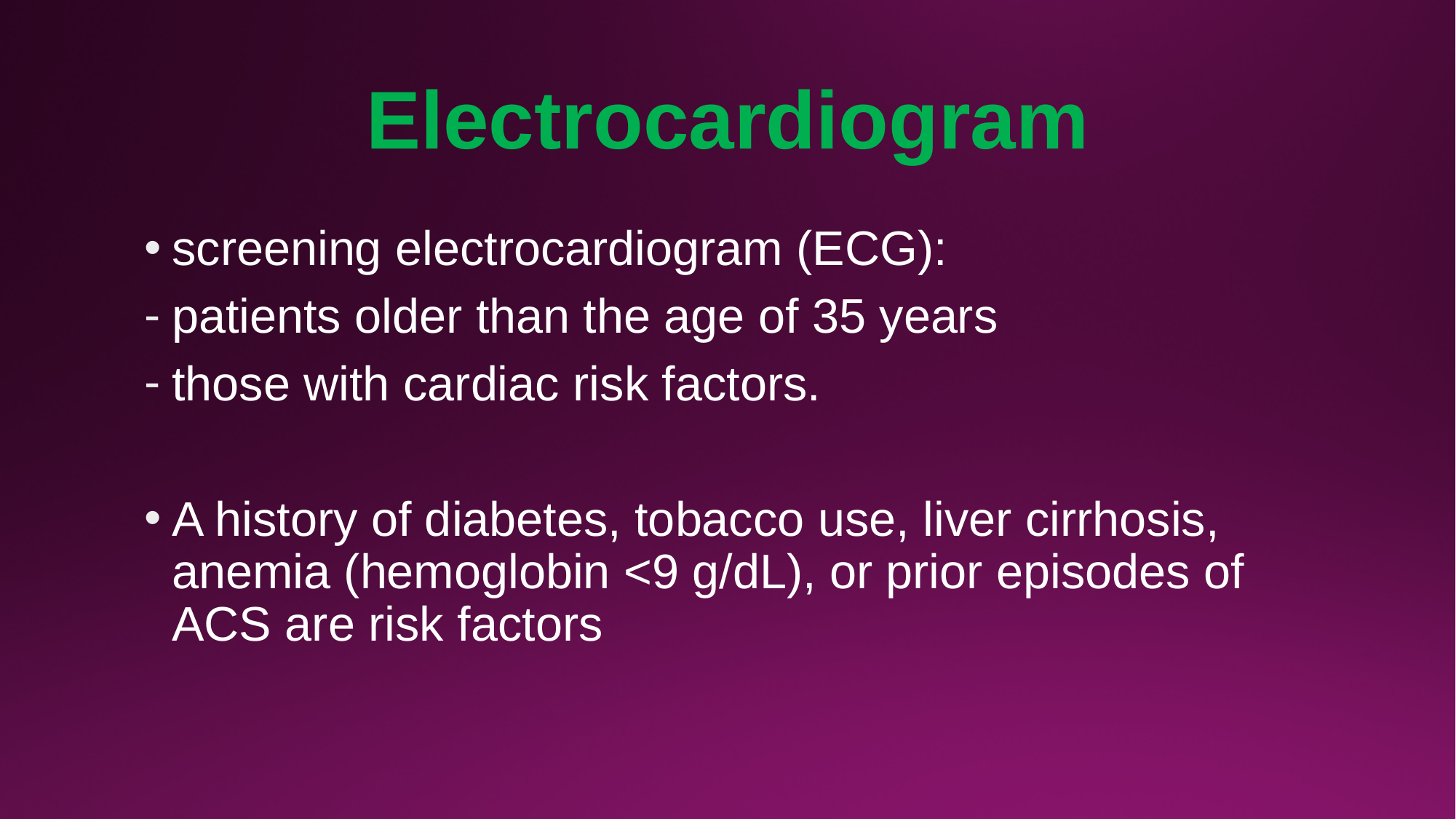

# Electrocardiogram
screening electrocardiogram (ECG):
patients older than the age of 35 years
those with cardiac risk factors.

A history of diabetes, tobacco use, liver cirrhosis, anemia (hemoglobin <9 g/dL), or prior episodes of ACS are risk factors